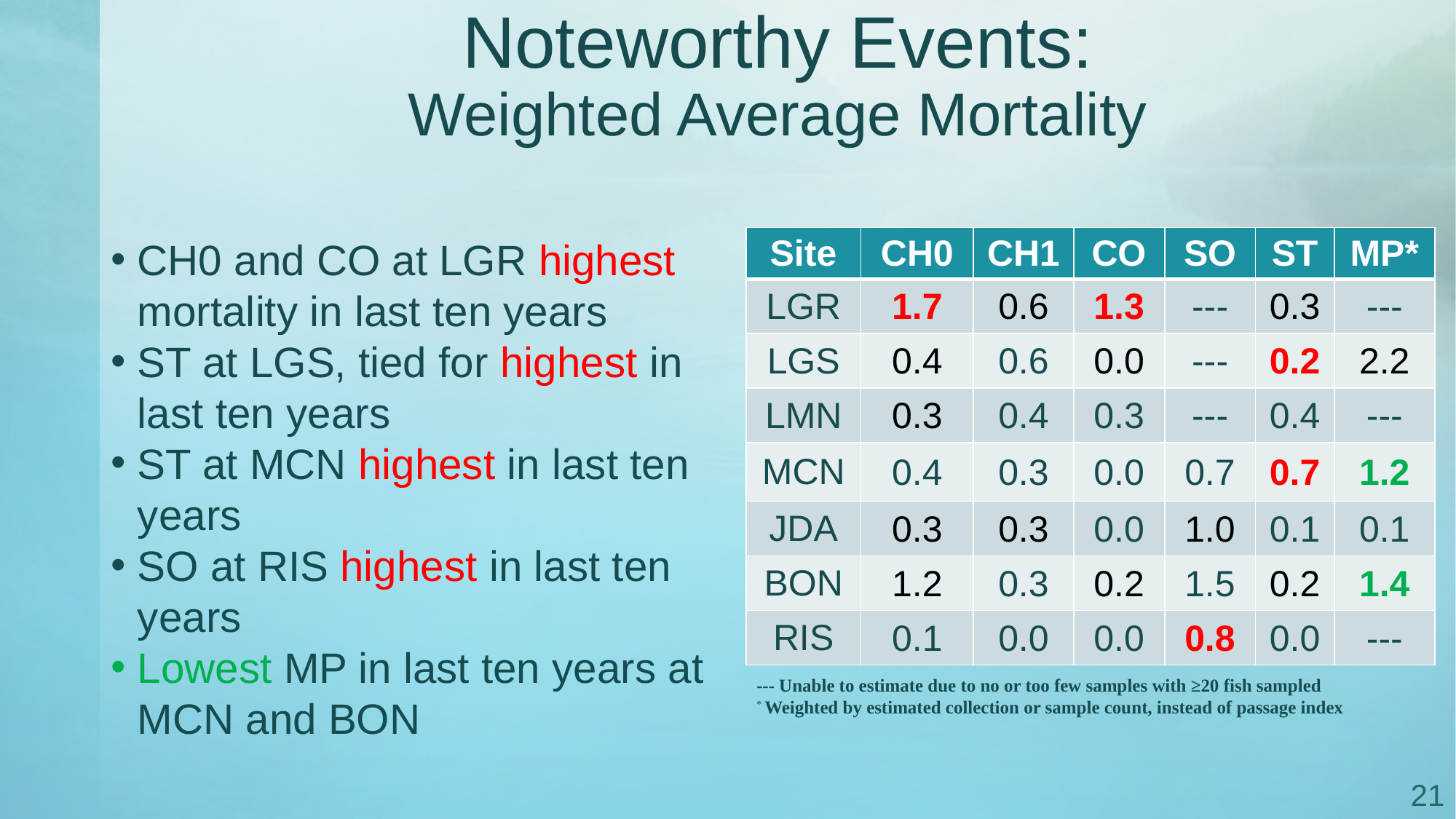

# Noteworthy Events: Weighted Average Mortality
CH0 and CO at LGR highest mortality in last ten years
ST at LGS, tied for highest in last ten years
ST at MCN highest in last ten years
SO at RIS highest in last ten years
Lowest MP in last ten years at MCN and BON
| Site | CH0 | CH1 | CO | SO | ST | MP\* |
| --- | --- | --- | --- | --- | --- | --- |
| LGR | 1.7 | 0.6 | 1.3 | --- | 0.3 | --- |
| LGS | 0.4 | 0.6 | 0.0 | --- | 0.2 | 2.2 |
| LMN | 0.3 | 0.4 | 0.3 | --- | 0.4 | --- |
| MCN | 0.4 | 0.3 | 0.0 | 0.7 | 0.7 | 1.2 |
| JDA | 0.3 | 0.3 | 0.0 | 1.0 | 0.1 | 0.1 |
| BON | 1.2 | 0.3 | 0.2 | 1.5 | 0.2 | 1.4 |
| RIS | 0.1 | 0.0 | 0.0 | 0.8 | 0.0 | --- |
--- Unable to estimate due to no or too few samples with ≥20 fish sampled
* Weighted by estimated collection or sample count, instead of passage index
21